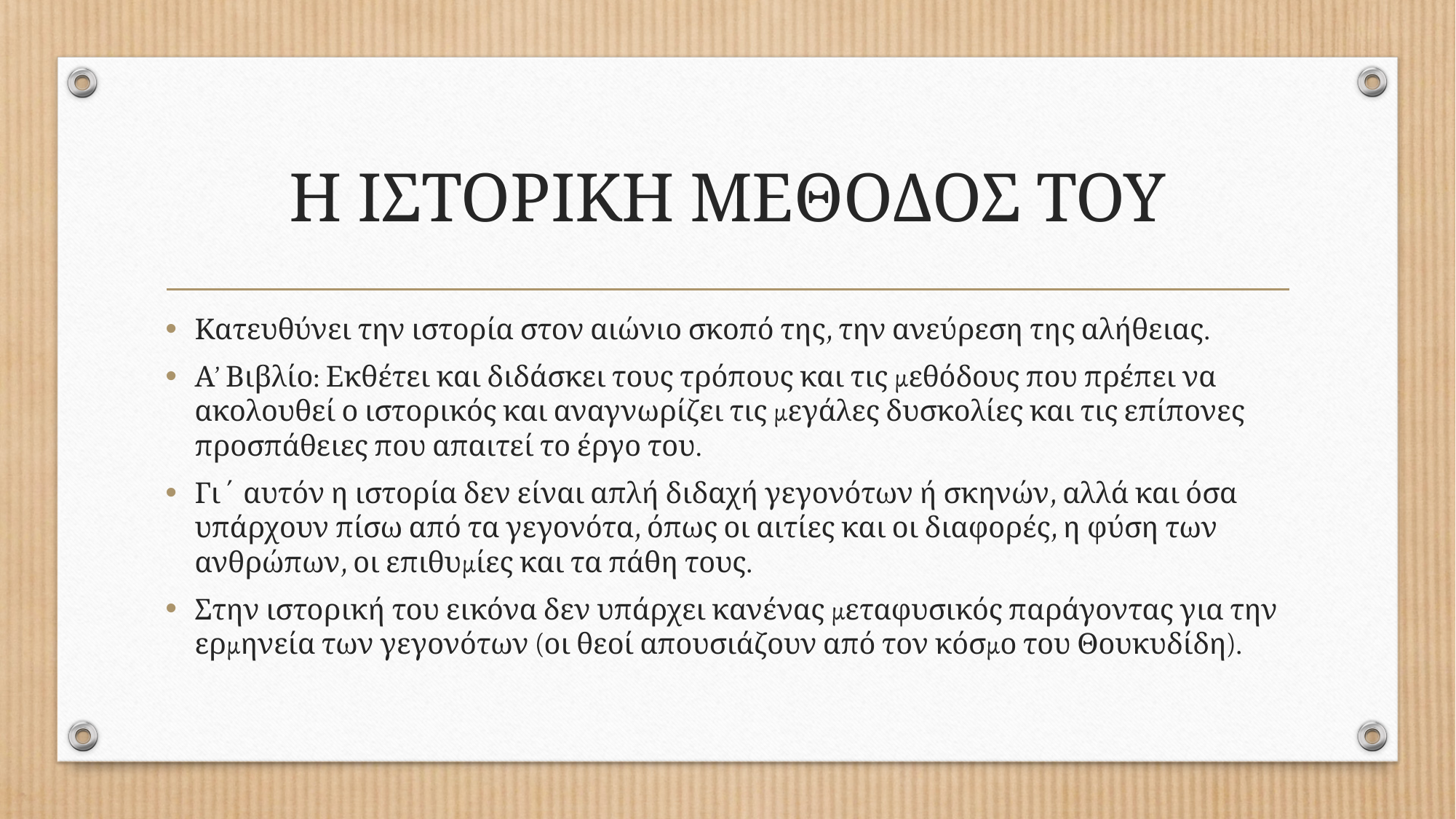

# Η ΙΣΤΟΡΙΚΗ ΜΕΘΟΔΟΣ ΤΟΥ
Κατευθύνει την ιστορία στον αιώνιο σκοπό της, την ανεύρεση της αλήθειας.
Α’ Βιβλίο: Εκθέτει και διδάσκει τους τρόπους και τις μεθόδους που πρέπει να ακολουθεί ο ιστορικός και αναγνωρίζει τις μεγάλες δυσκολίες και τις επίπονες προσπάθειες που απαιτεί το έργο του.
Γι΄ αυτόν η ιστορία δεν είναι απλή διδαχή γεγονότων ή σκηνών, αλλά και όσα υπάρχουν πίσω από τα γεγονότα, όπως οι αιτίες και οι διαφορές, η φύση των ανθρώπων, οι επιθυμίες και τα πάθη τους.
Στην ιστορική του εικόνα δεν υπάρχει κανένας μεταφυσικός παράγοντας για την ερμηνεία των γεγονότων (οι θεοί απουσιάζουν από τον κόσμο του Θουκυδίδη).